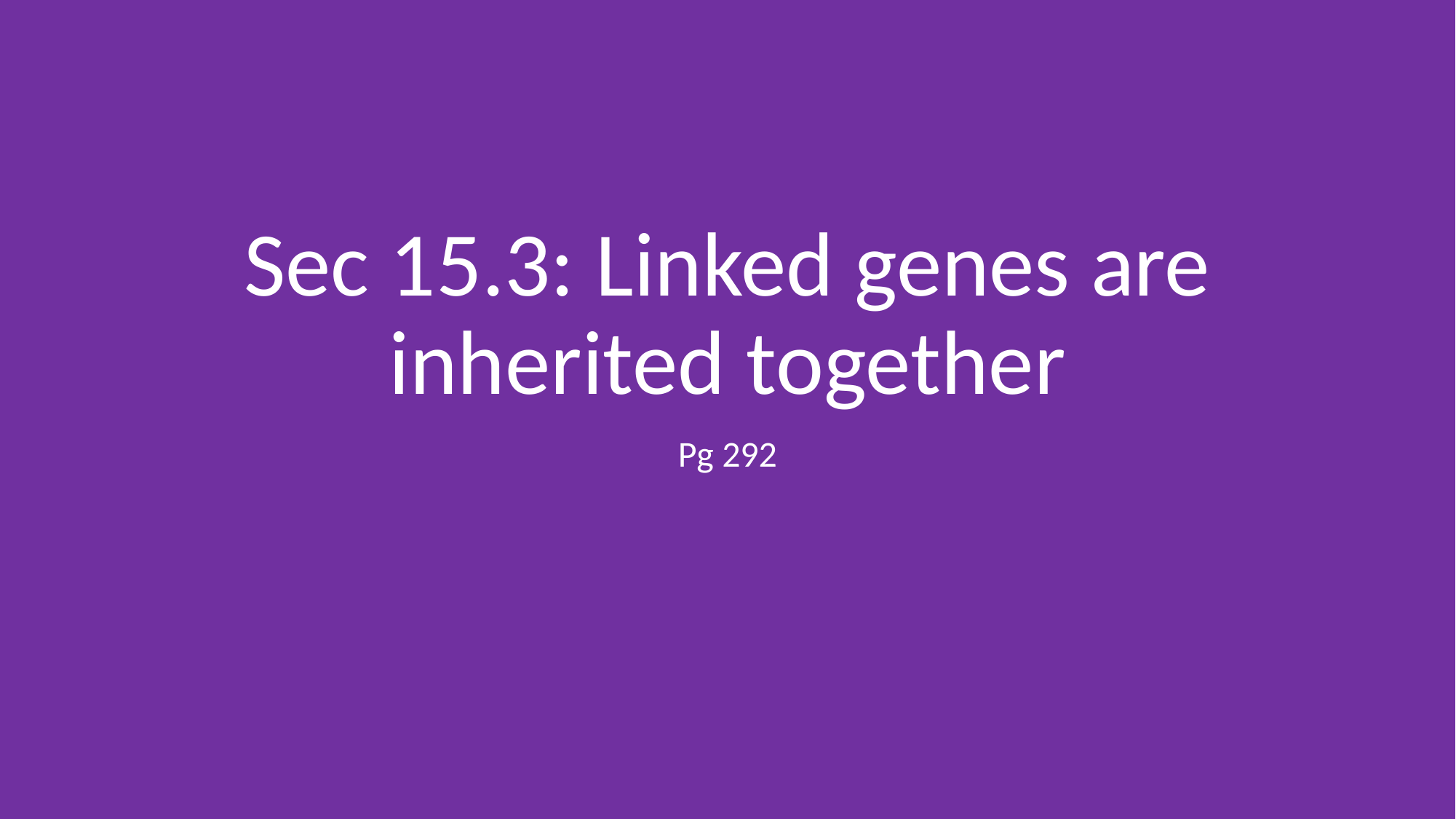

# Sec 15.3: Linked genes are inherited together
Pg 292